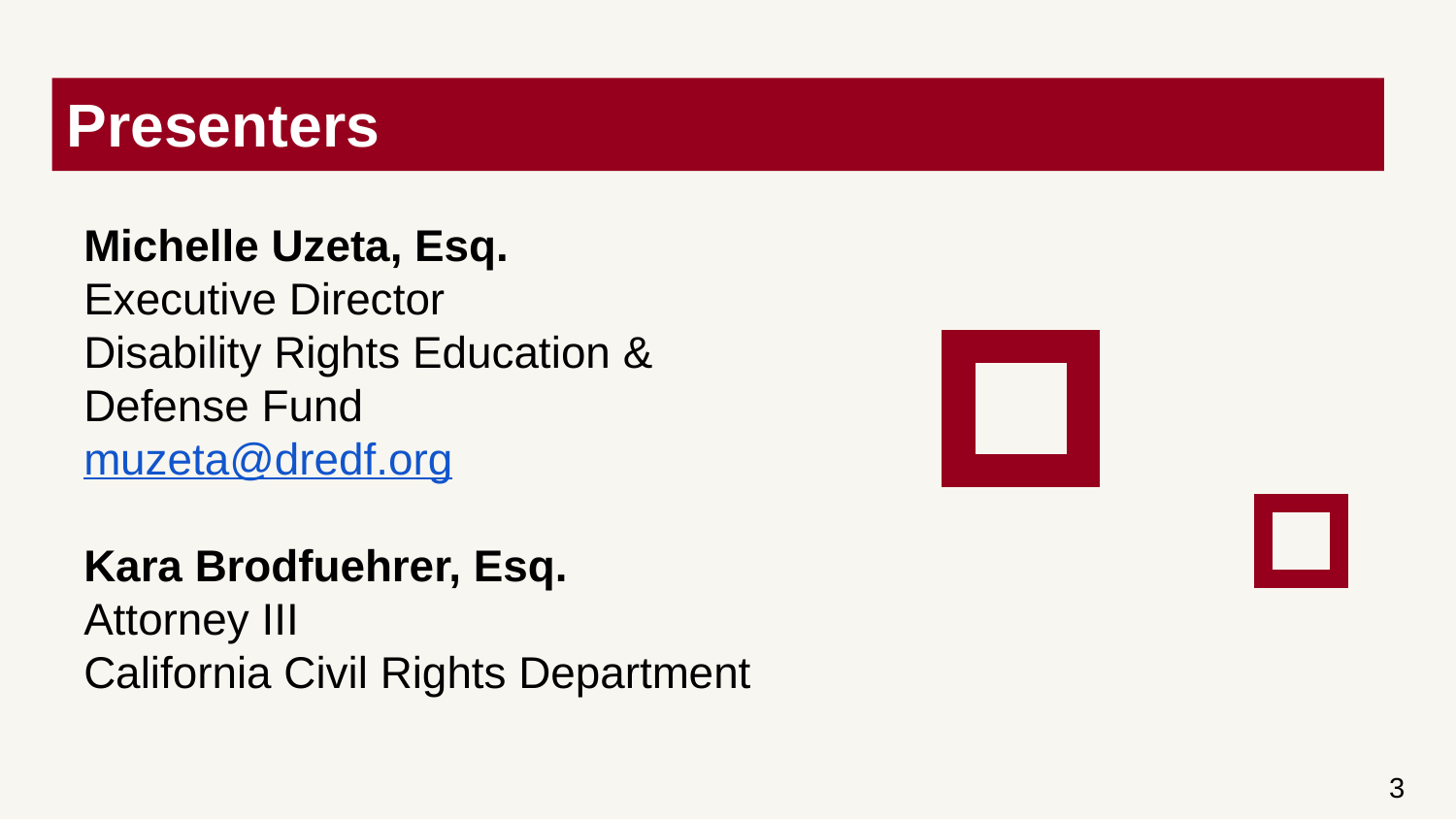

# Presenters
Michelle Uzeta, Esq.
Executive Director
Disability Rights Education & Defense Fund
muzeta@dredf.org

Kara Brodfuehrer, Esq.
Attorney III
California Civil Rights Department

3